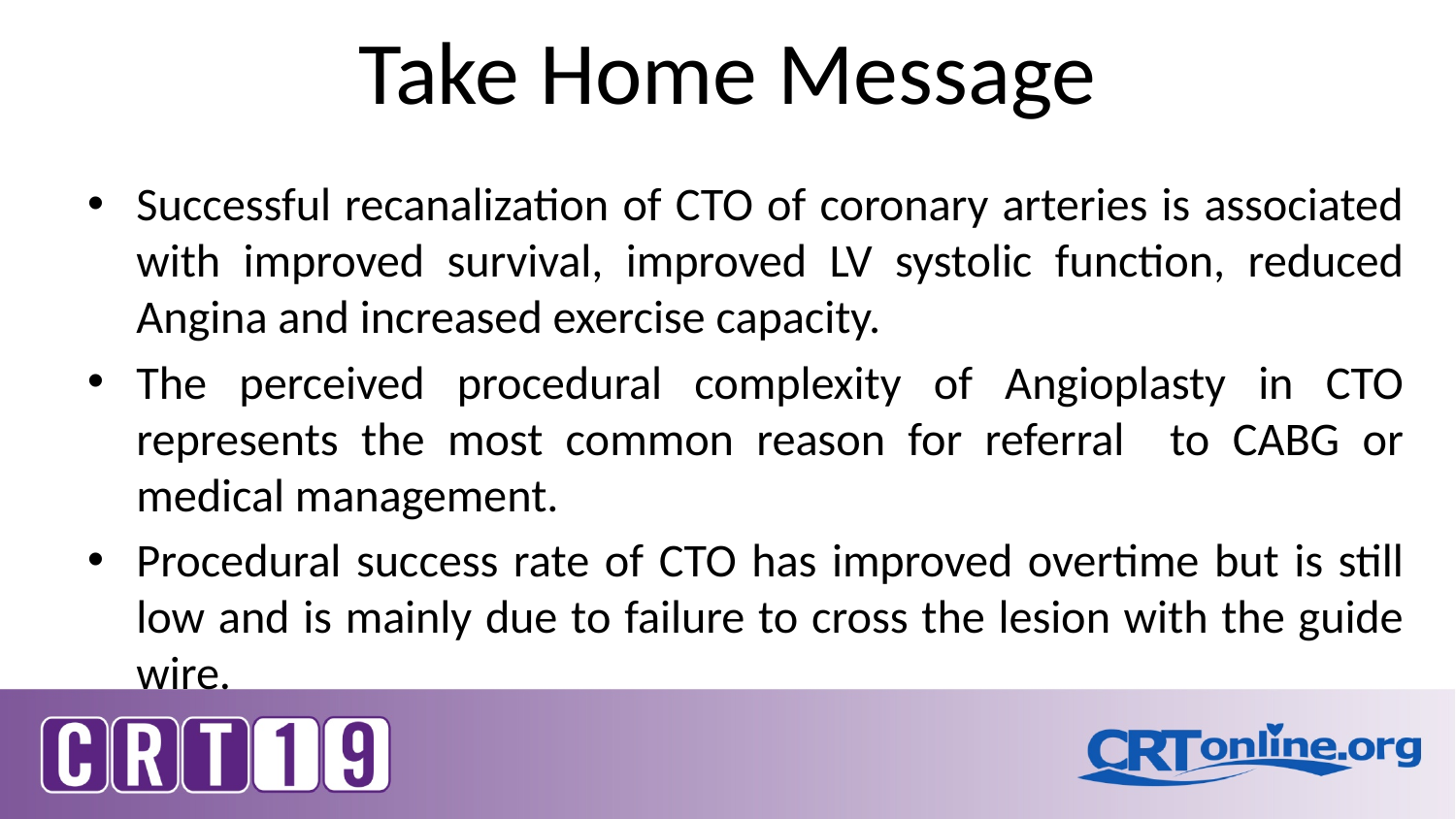

# Take Home Message
Successful recanalization of CTO of coronary arteries is associated with improved survival, improved LV systolic function, reduced Angina and increased exercise capacity.
The perceived procedural complexity of Angioplasty in CTO represents the most common reason for referral  to CABG or medical management.
Procedural success rate of CTO has improved overtime but is still low and is mainly due to failure to cross the lesion with the guide wire.